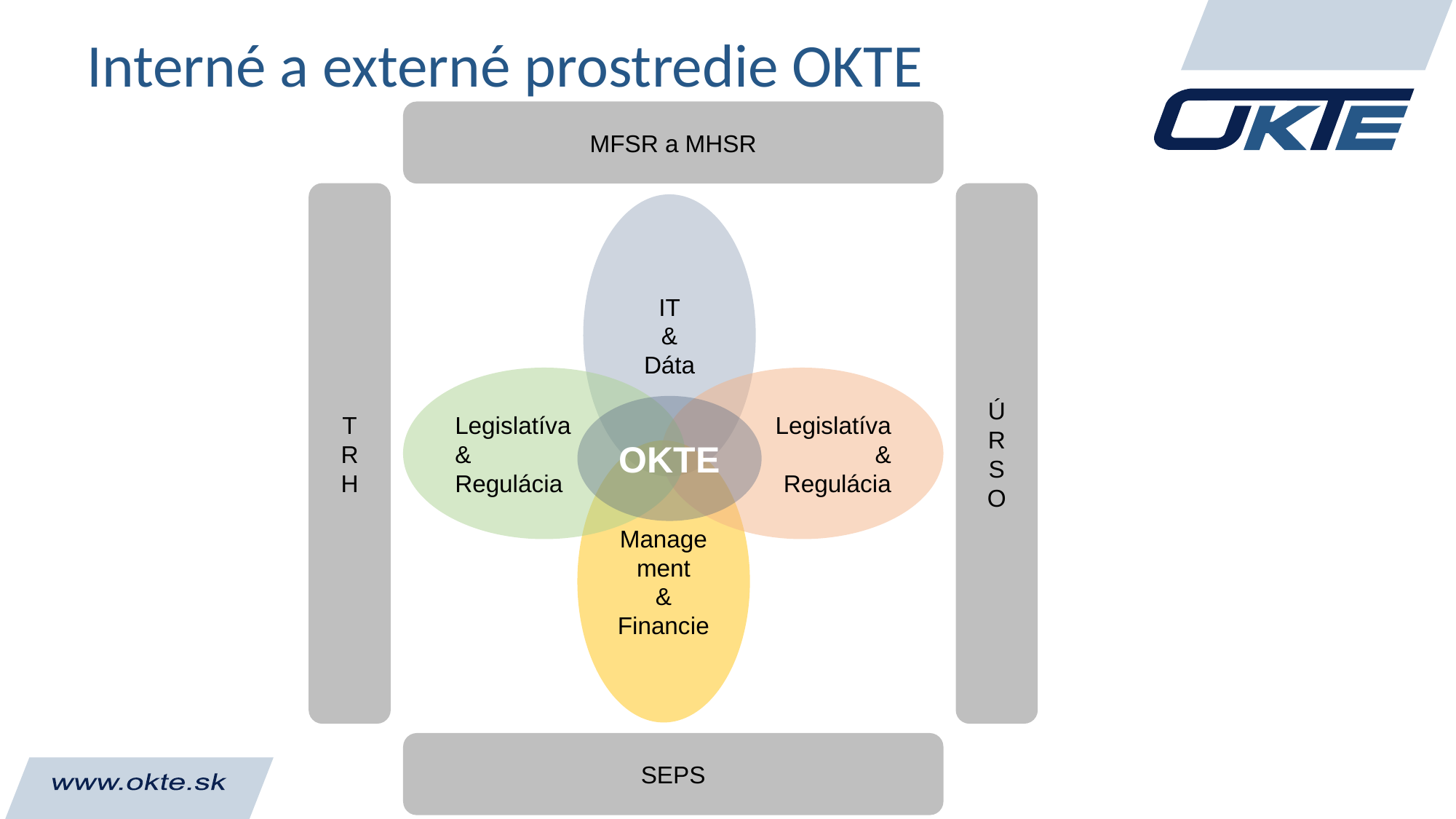

Interné a externé prostredie OKTE
MFSR a MHSR
T
R
H
Ú
R
S
O
IT
&
Dáta
Legislatíva
&
Regulácia
Legislatíva
&
Regulácia
OKTE
Management
&
Financie
SEPS